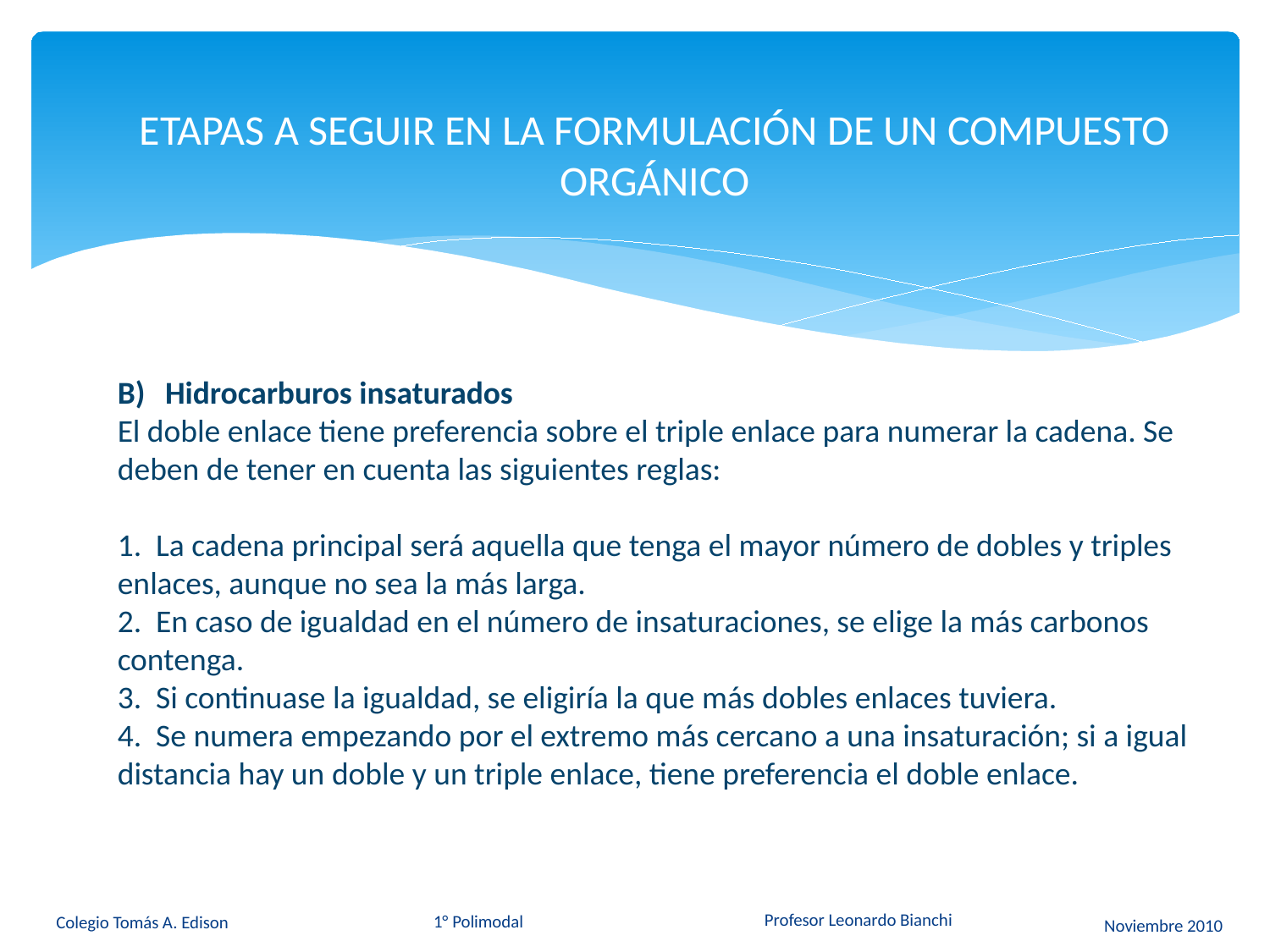

ETAPAS A SEGUIR EN LA FORMULACIÓN DE UN COMPUESTO ORGÁNICO
Hidrocarburos insaturados
El doble enlace tiene preferencia sobre el triple enlace para numerar la cadena. Se deben de tener en cuenta las siguientes reglas:

1.  La cadena principal será aquella que tenga el mayor número de dobles y triples enlaces, aunque no sea la más larga.
2.  En caso de igualdad en el número de insaturaciones, se elige la más carbonos contenga.
3.  Si continuase la igualdad, se eligiría la que más dobles enlaces tuviera.
4.  Se numera empezando por el extremo más cercano a una insaturación; si a igual distancia hay un doble y un triple enlace, tiene preferencia el doble enlace.
Profesor Leonardo Bianchi
Colegio Tomás A. Edison
1° Polimodal
Noviembre 2010